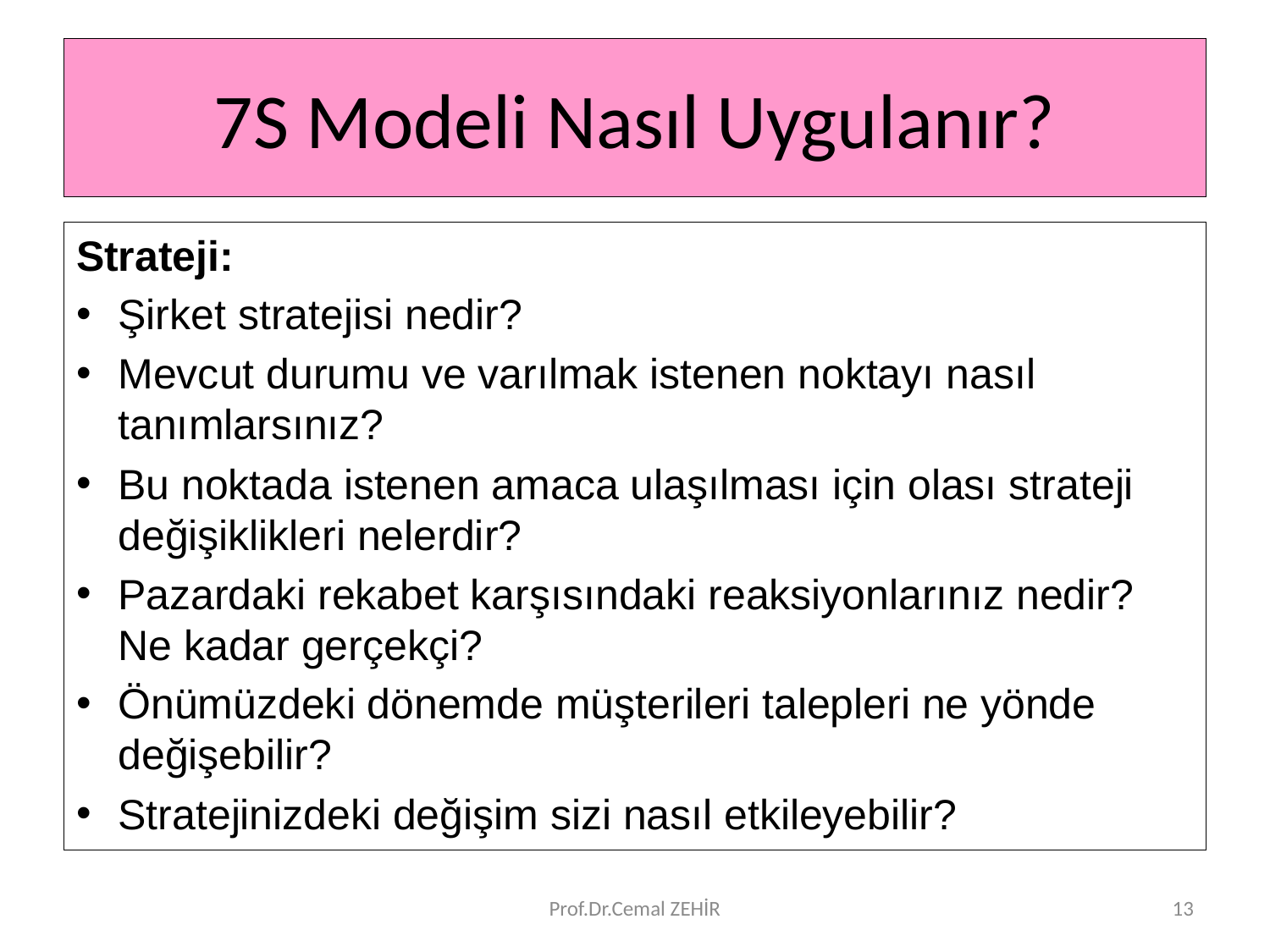

# 7S Modeli Nasıl Uygulanır?
Strateji:
Şirket stratejisi nedir?
Mevcut durumu ve varılmak istenen noktayı nasıl tanımlarsınız?
Bu noktada istenen amaca ulaşılması için olası strateji değişiklikleri nelerdir?
Pazardaki rekabet karşısındaki reaksiyonlarınız nedir? Ne kadar gerçekçi?
Önümüzdeki dönemde müşterileri talepleri ne yönde değişebilir?
Stratejinizdeki değişim sizi nasıl etkileyebilir?

Prof.Dr.Cemal ZEHİR
13